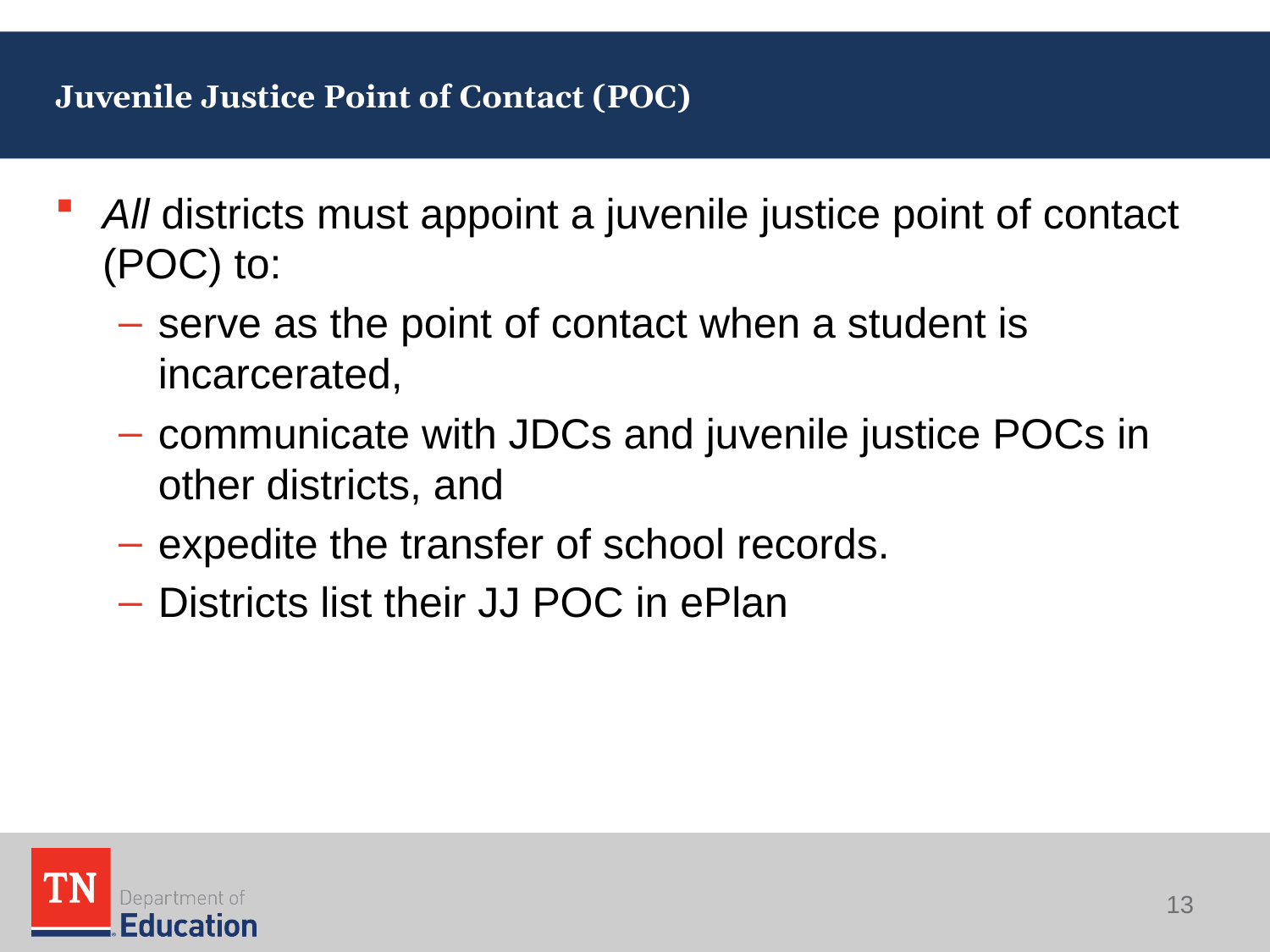

# Juvenile Justice Point of Contact (POC)
All districts must appoint a juvenile justice point of contact (POC) to:
serve as the point of contact when a student is incarcerated,
communicate with JDCs and juvenile justice POCs in other districts, and
expedite the transfer of school records.
Districts list their JJ POC in ePlan

13